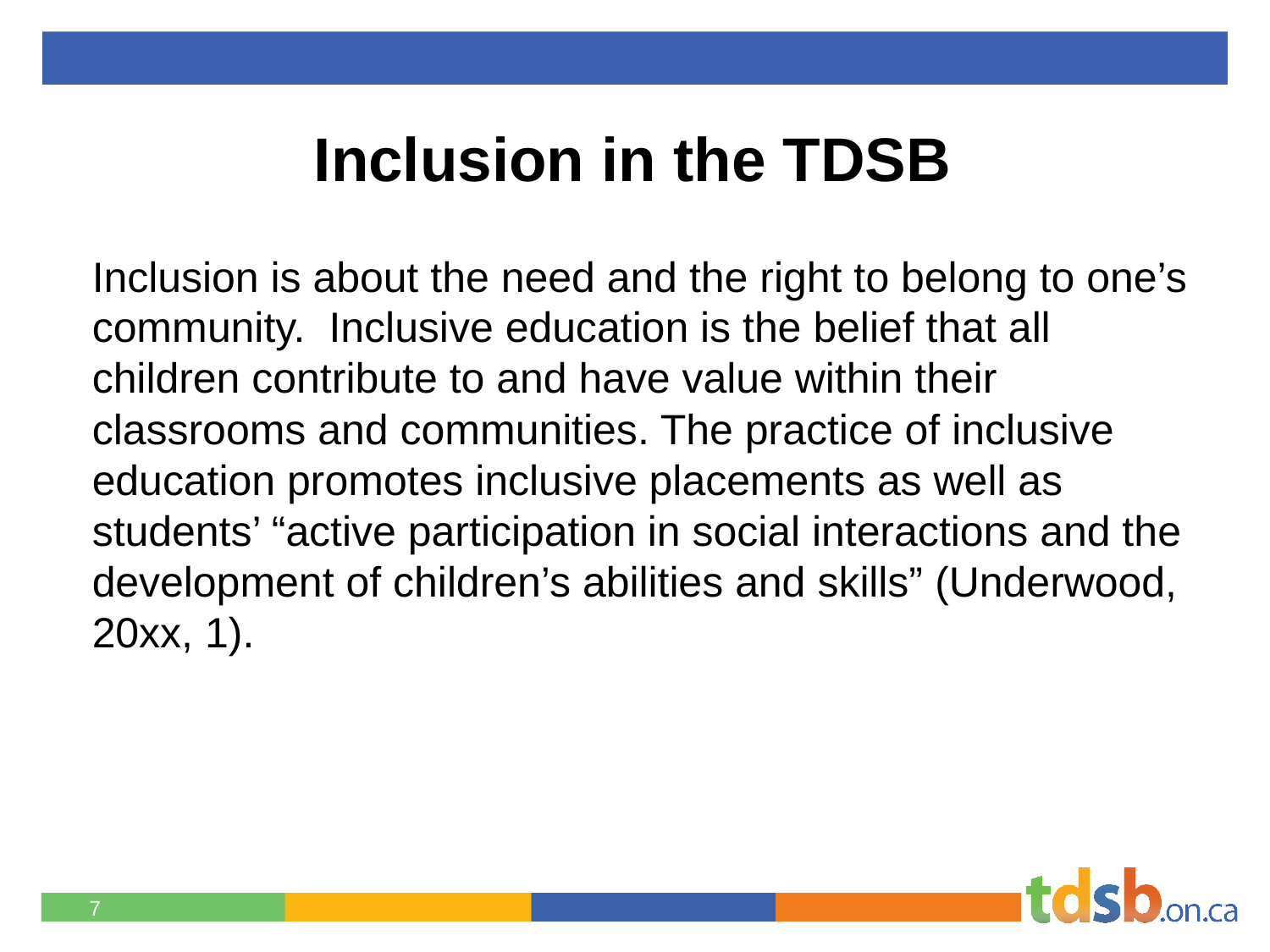

# Inclusion in the TDSB
Inclusion is about the need and the right to belong to one’s community.  Inclusive education is the belief that all children contribute to and have value within their classrooms and communities. The practice of inclusive education promotes inclusive placements as well as students’ “active participation in social interactions and the development of children’s abilities and skills” (Underwood, 20xx, 1).
7